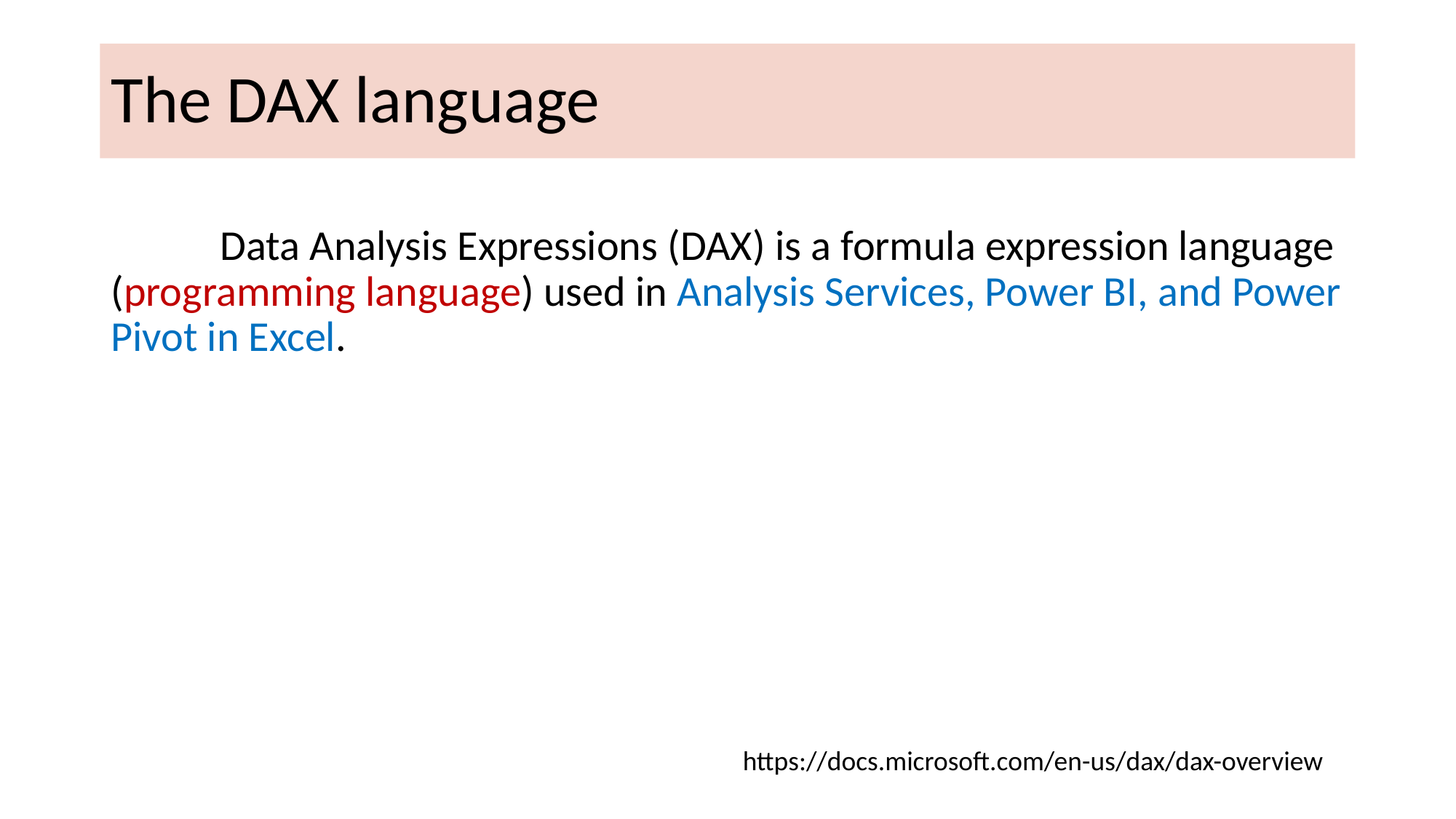

# The DAX language
	Data Analysis Expressions (DAX) is a formula expression language (programming language) used in Analysis Services, Power BI, and Power Pivot in Excel.
https://docs.microsoft.com/en-us/dax/dax-overview